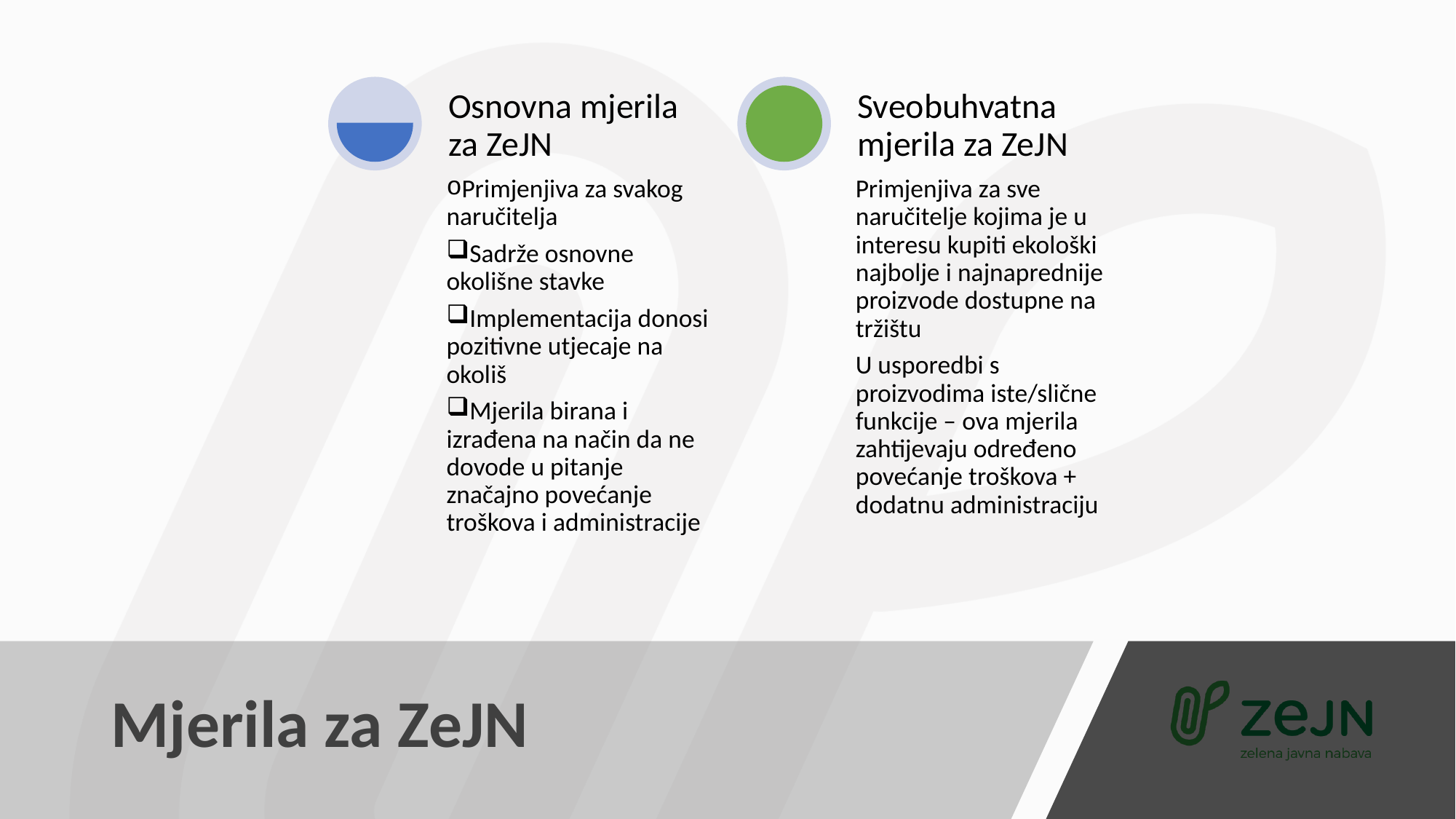

Primjenjiva za svakog naručitelja
Sadrže osnovne okolišne stavke
Implementacija donosi pozitivne utjecaje na okoliš
Mjerila birana i izrađena na način da ne dovode u pitanje značajno povećanje troškova i administracije
Osnovna mjerila za ZeJN
Primjenjiva za sve naručitelje kojima je u interesu kupiti ekološki najbolje i najnaprednije proizvode dostupne na tržištu
U usporedbi s proizvodima iste/slične funkcije – ova mjerila zahtijevaju određeno povećanje troškova + dodatnu administraciju
Sveobuhvatna mjerila za ZeJN

# Mjerila za ZeJN